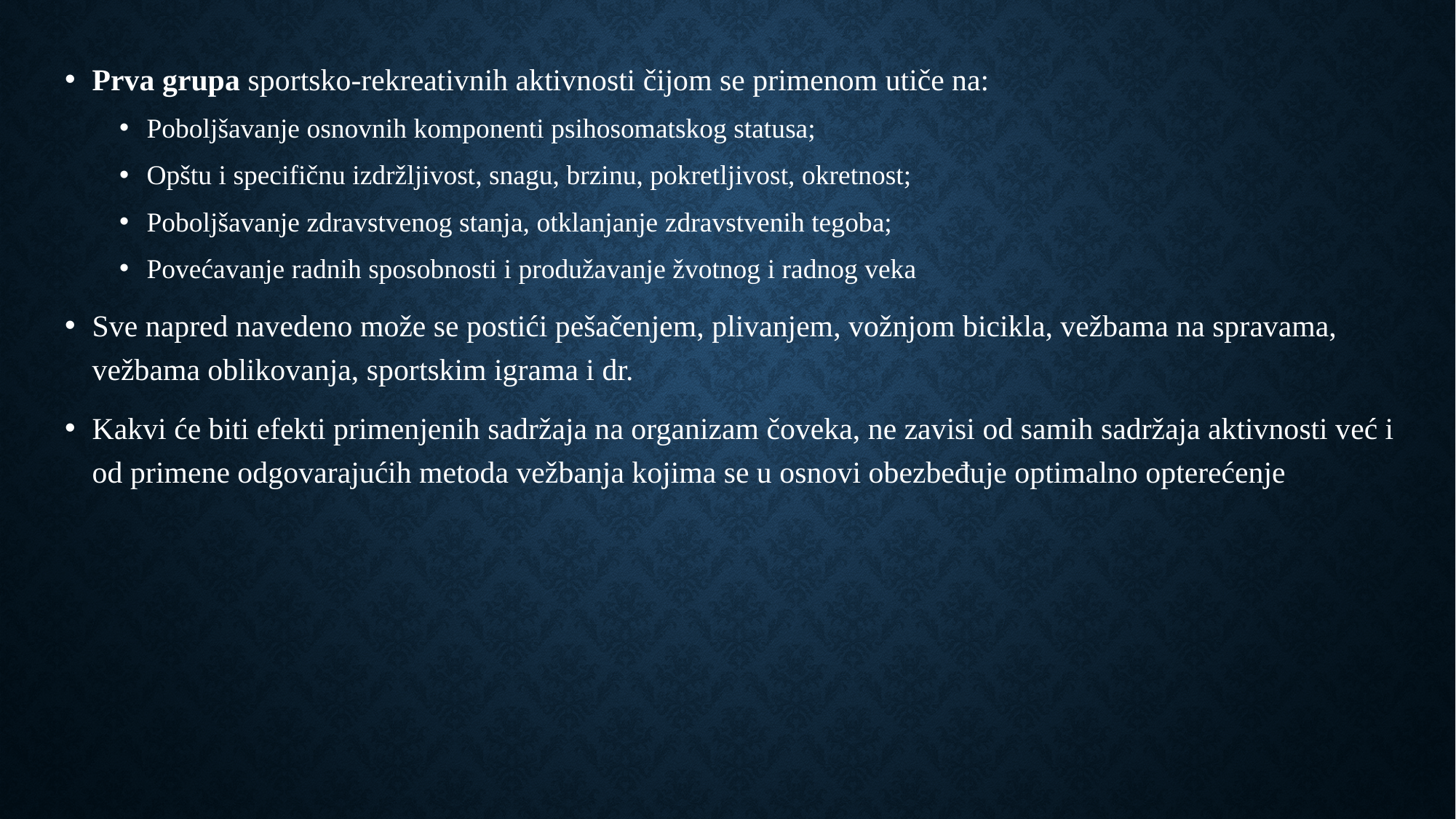

Prva grupa sportsko-rekreativnih aktivnosti čijom se primenom utiče na:
Poboljšavanje osnovnih komponenti psihosomatskog statusa;
Opštu i specifičnu izdržljivost, snagu, brzinu, pokretljivost, okretnost;
Poboljšavanje zdravstvenog stanja, otklanjanje zdravstvenih tegoba;
Povećavanje radnih sposobnosti i produžavanje žvotnog i radnog veka
Sve napred navedeno može se postići pešačenjem, plivanjem, vožnjom bicikla, vežbama na spravama, vežbama oblikovanja, sportskim igrama i dr.
Kakvi će biti efekti primenjenih sadržaja na organizam čoveka, ne zavisi od samih sadržaja aktivnosti već i od primene odgovarajućih metoda vežbanja kojima se u osnovi obezbeđuje optimalno opterećenje